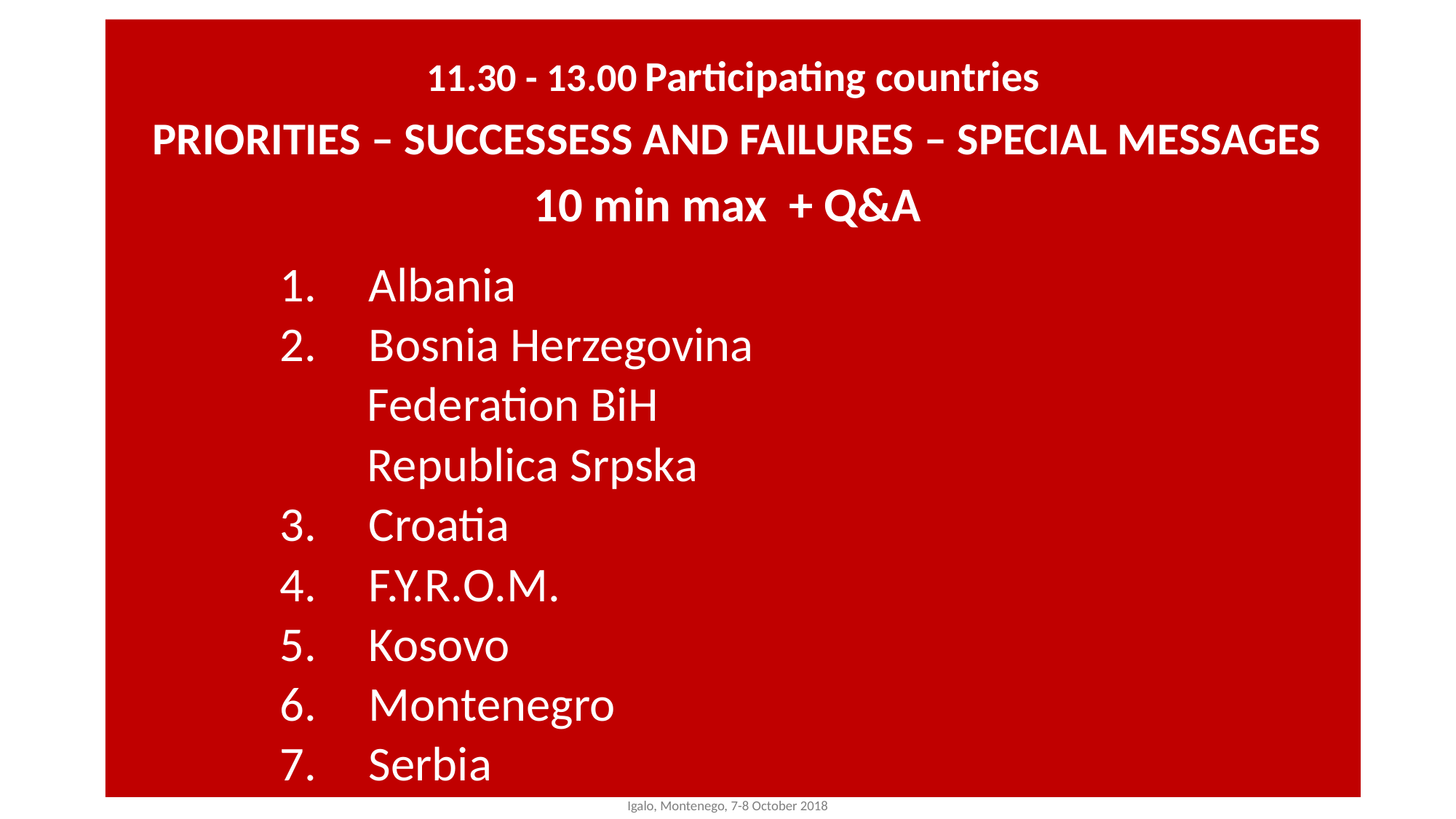

11.30 - 13.00	Participating countries
 PRIORITIES – SUCCESSESS AND FAILURES – SPECIAL MESSAGES
10 min max  + Q&A

Albania
Bosnia Herzegovina
   Federation BiH
   Republica Srpska
Croatia
F.Y.R.O.M.
Kosovo
Montenegro
Serbia